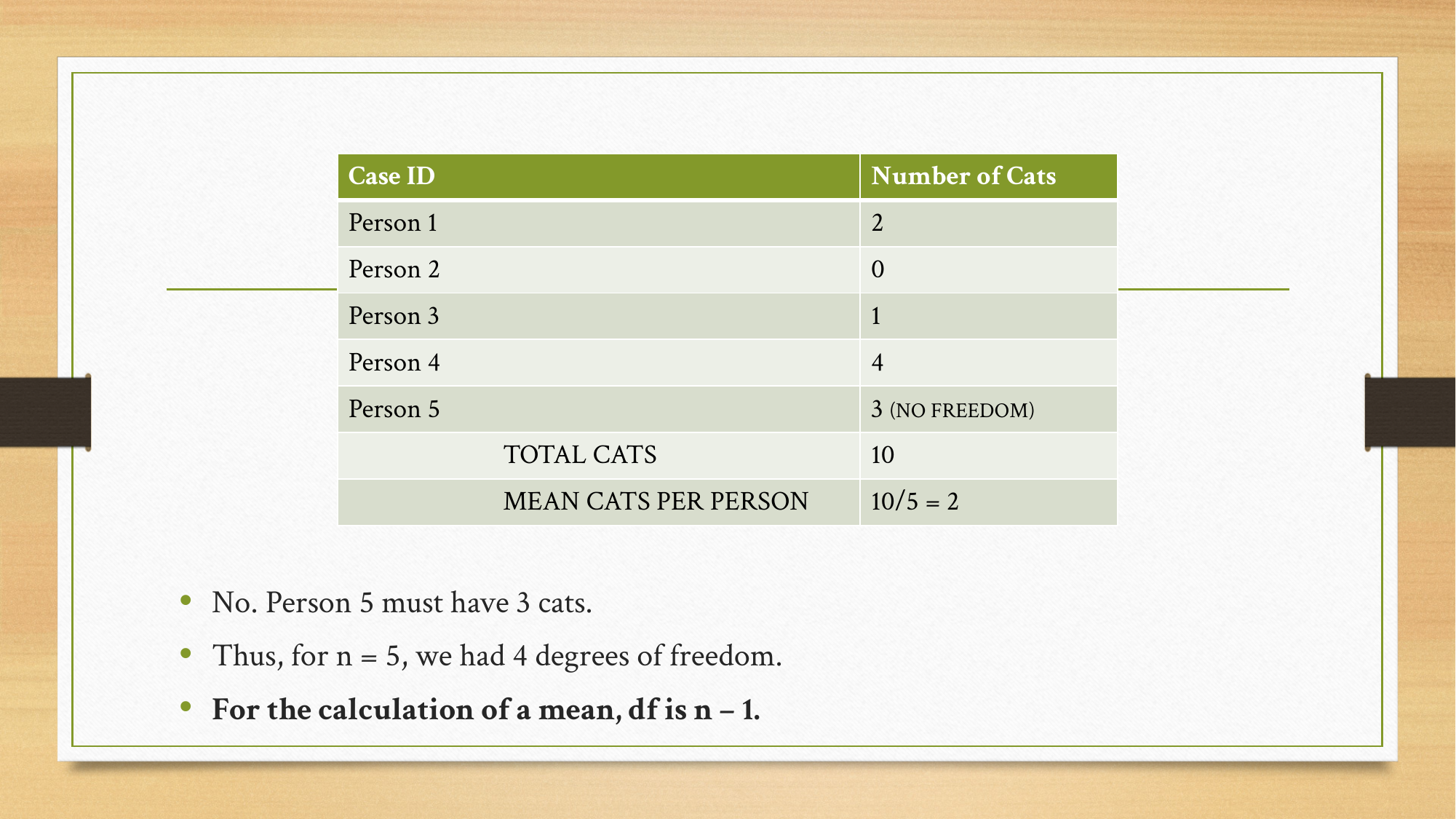

| Case ID | Number of Cats |
| --- | --- |
| Person 1 | 2 |
| Person 2 | 0 |
| Person 3 | 1 |
| Person 4 | 4 |
| Person 5 | 3 (NO FREEDOM) |
| TOTAL CATS | 10 |
| MEAN CATS PER PERSON | 10/5 = 2 |
No. Person 5 must have 3 cats.
Thus, for n = 5, we had 4 degrees of freedom.
For the calculation of a mean, df is n – 1.